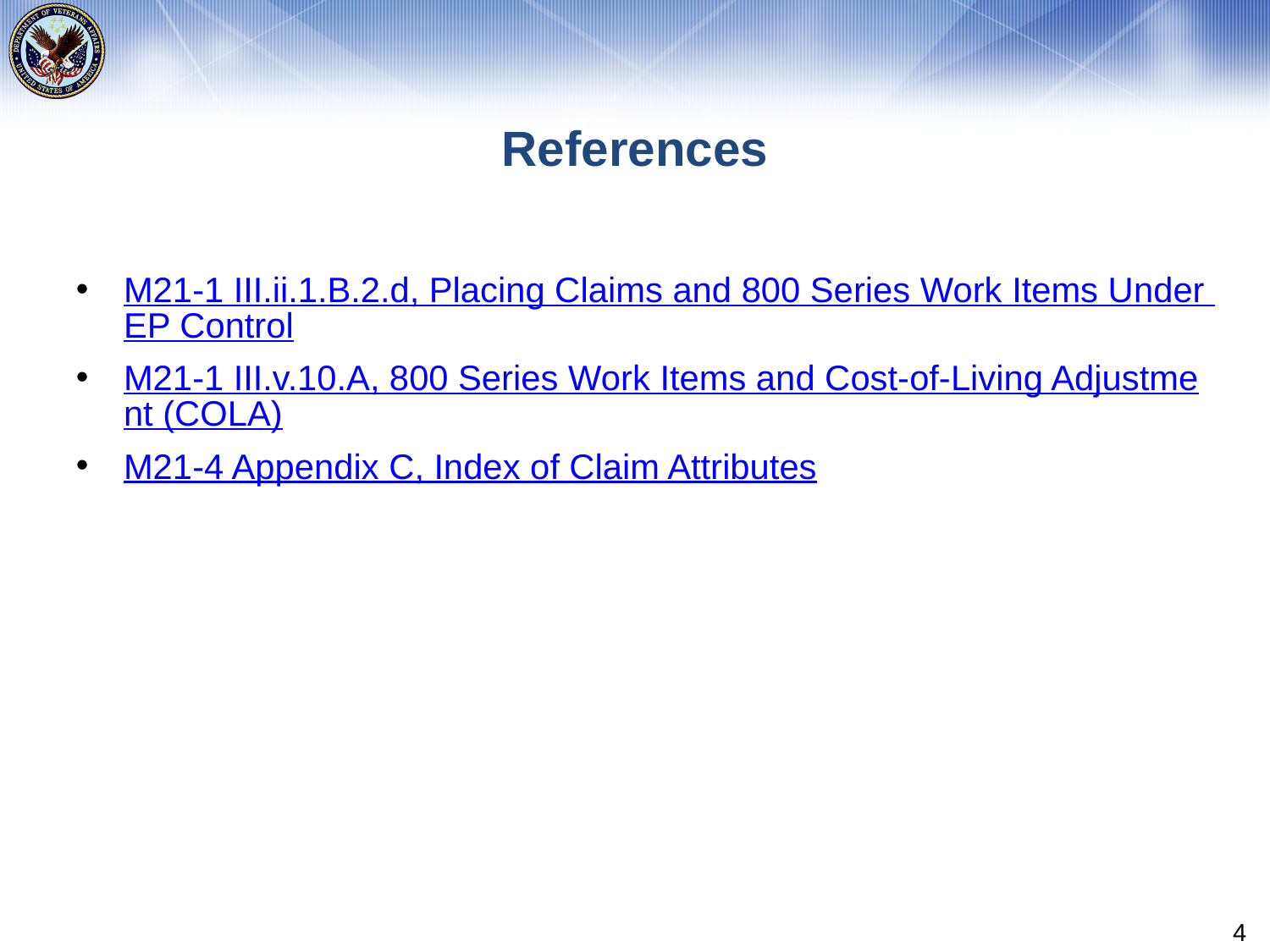

# References
M21-1 III.ii.1.B.2.d, Placing Claims and 800 Series Work Items Under EP Control
M21-1 III.v.10.A, 800 Series Work Items and Cost-of-Living Adjustment (COLA)
M21-4 Appendix C, Index of Claim Attributes

4